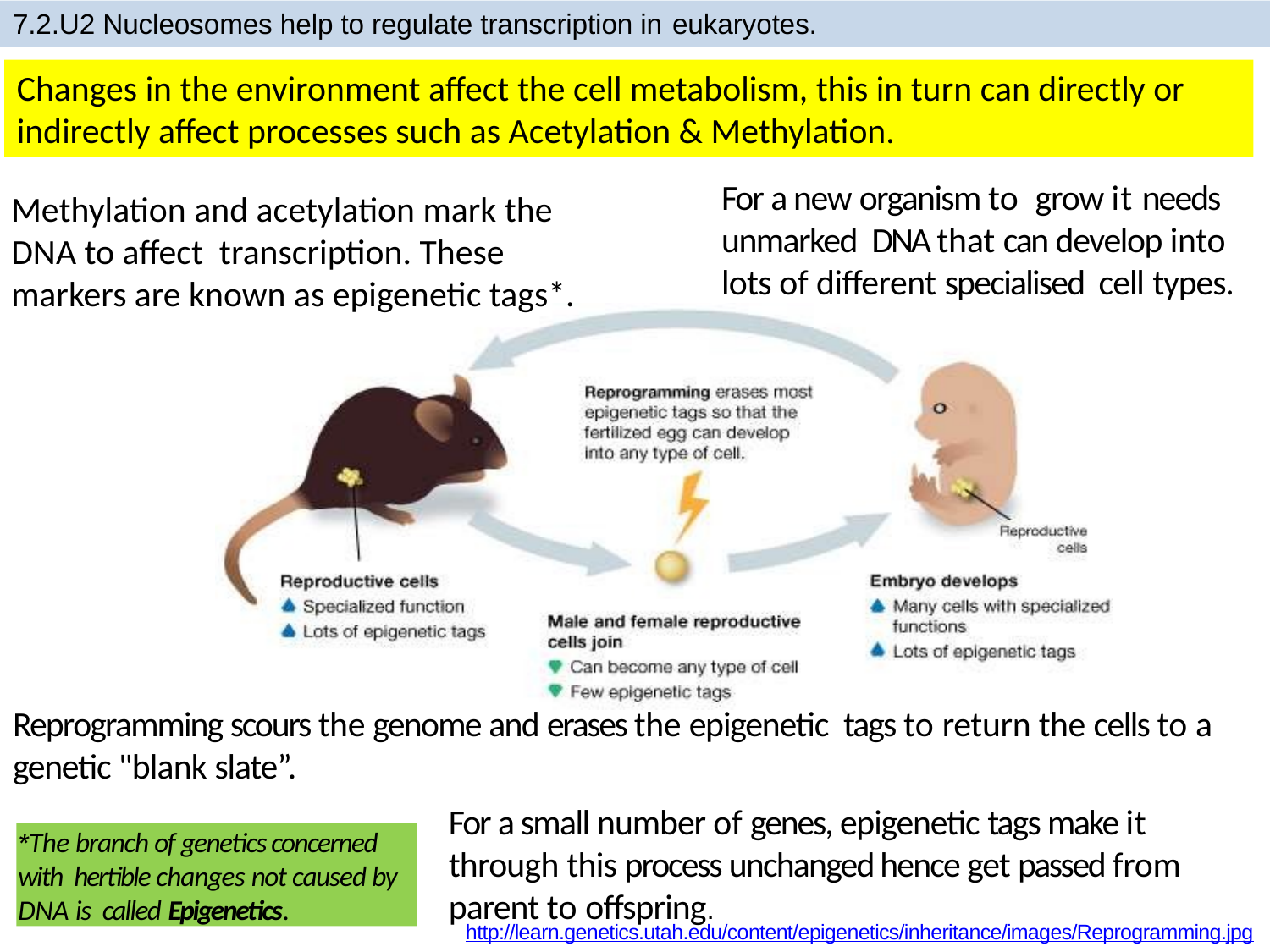

7.2.U2 Nucleosomes help to regulate transcription in eukaryotes.
Changes in the environment affect the cell metabolism, this in turn can directly or indirectly affect processes such as Acetylation & Methylation.
For a new organism to  grow it needs unmarked  DNA that can develop into  lots of different specialised  cell types.
Methylation and acetylation mark the DNA to affect  transcription. These markers are known as epigenetic tags*.

Reprogramming scours the genome and erases the epigenetic  tags to return the cells to a genetic "blank slate”.
For a small number of genes, epigenetic tags make it through this process unchanged hence get passed from parent to offspring.
*The branch of genetics concerned with  hertible changes not caused by DNA is  called Epigenetics.
http://learn.genetics.utah.edu/content/epigenetics/inheritance/images/Reprogramming.jpg